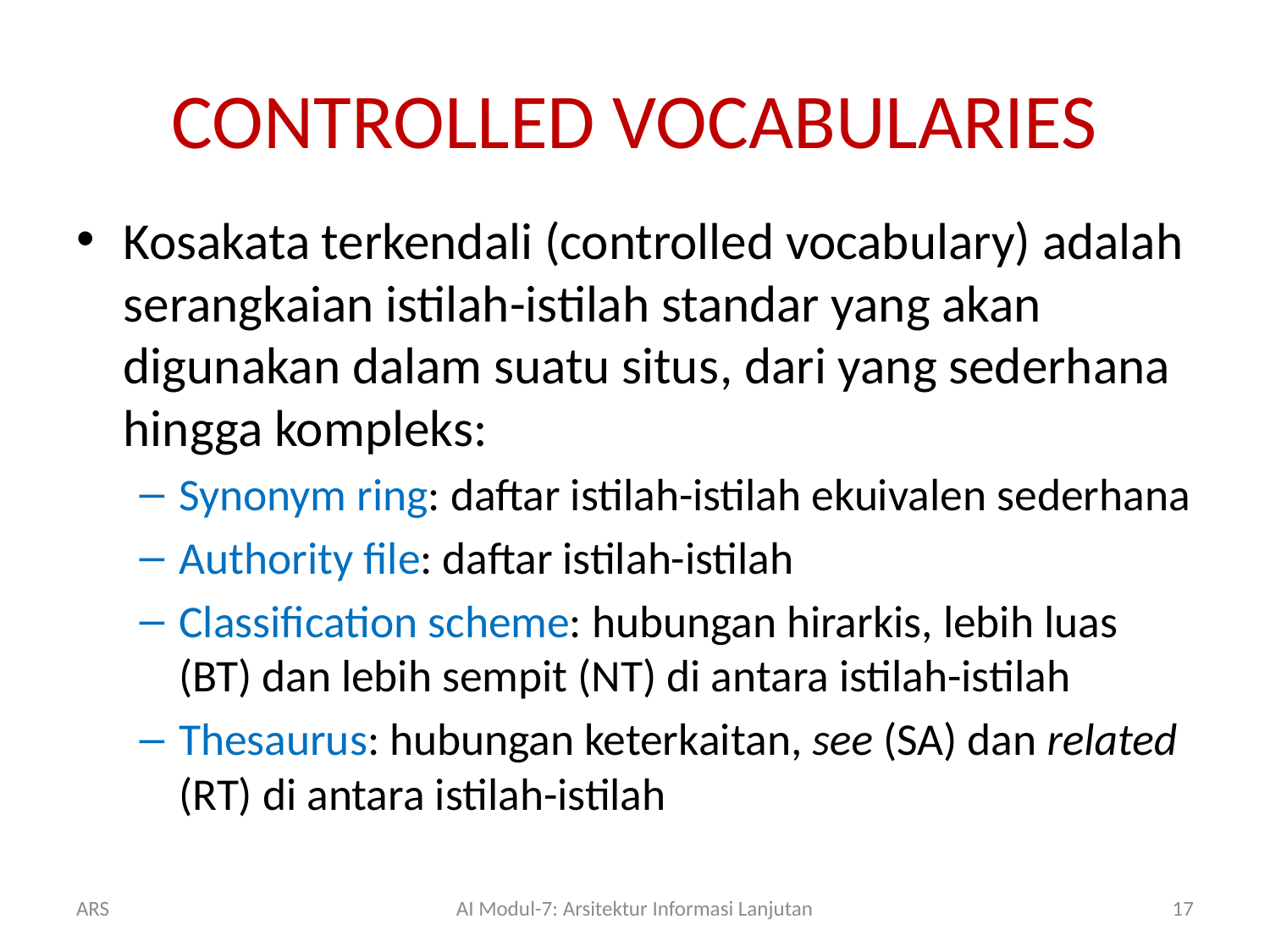

# CONTROLLED VOCABULARIES
Kosakata terkendali (controlled vocabulary) adalah serangkaian istilah-istilah standar yang akan digunakan dalam suatu situs, dari yang sederhana hingga kompleks:
Synonym ring: daftar istilah-istilah ekuivalen sederhana
Authority ﬁle: daftar istilah-istilah
Classiﬁcation scheme: hubungan hirarkis, lebih luas (BT) dan lebih sempit (NT) di antara istilah-istilah
Thesaurus: hubungan keterkaitan, see (SA) dan related (RT) di antara istilah-istilah
ARS
AI Modul-7: Arsitektur Informasi Lanjutan
17